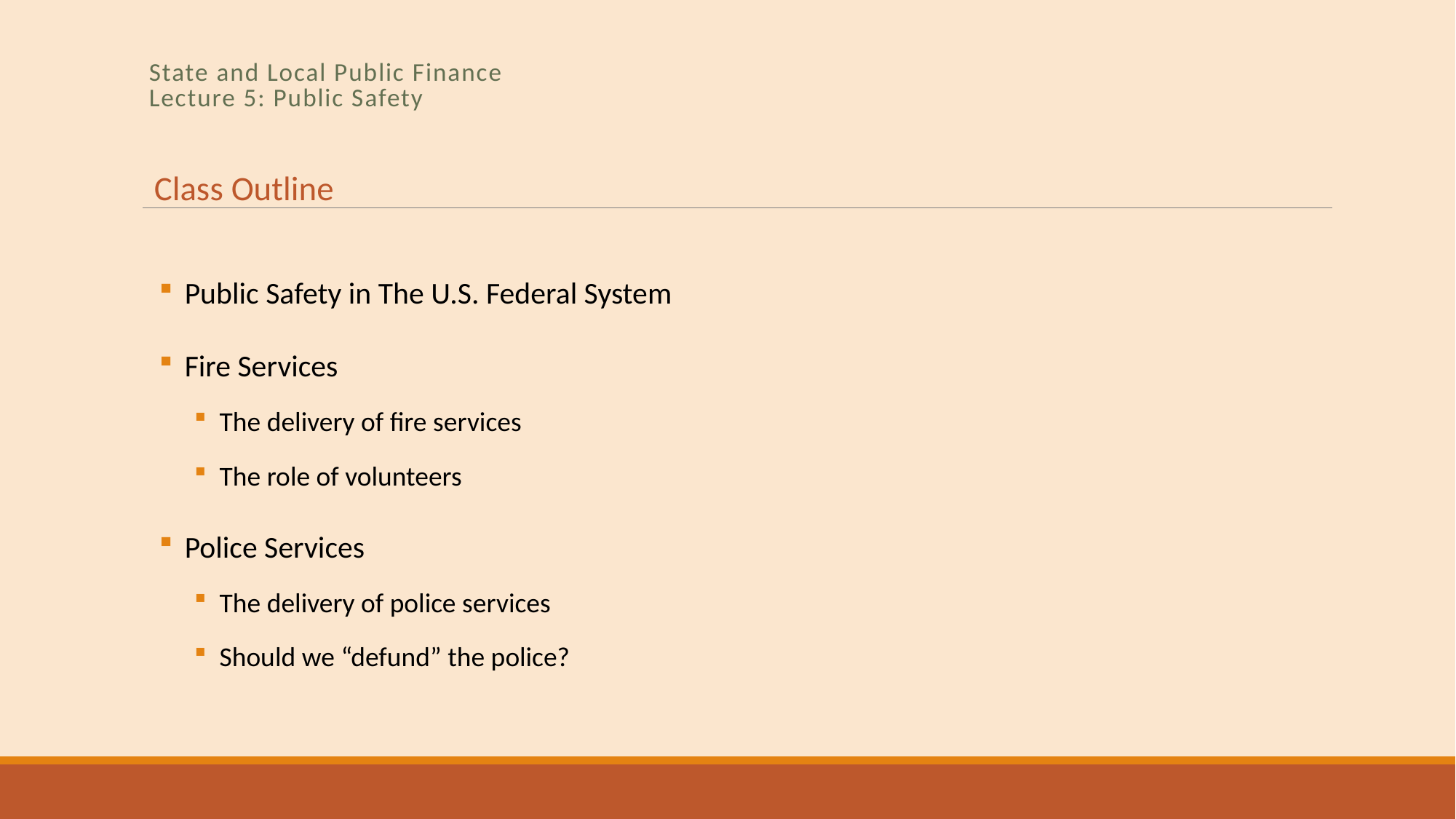

# State and Local Public Finance Lecture 5: Public Safety
Class Outline

Public Safety in The U.S. Federal System
Fire Services
The delivery of fire services
The role of volunteers
Police Services
The delivery of police services
Should we “defund” the police?